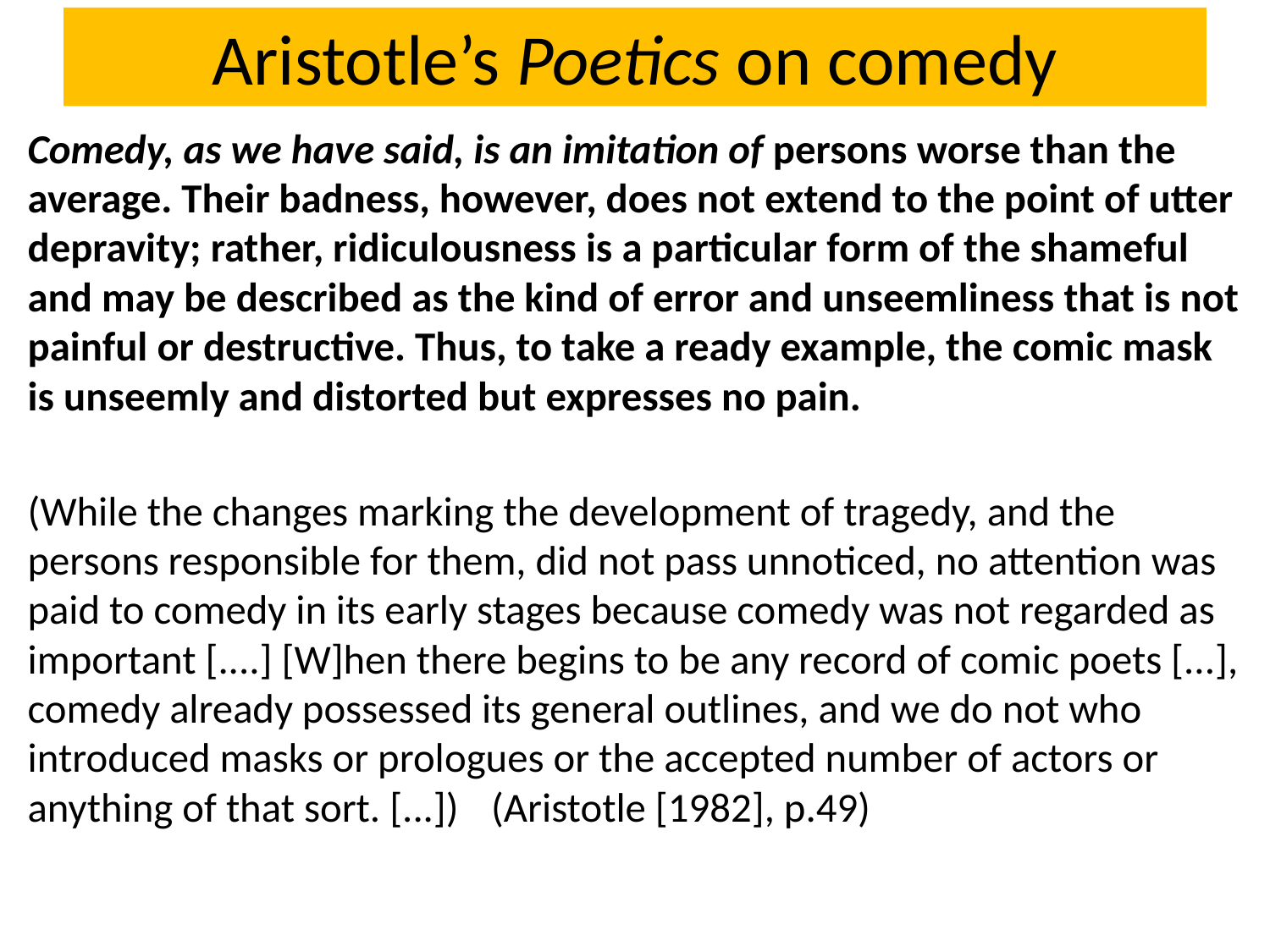

# Aristotle’s Poetics on comedy
Comedy, as we have said, is an imitation of persons worse than the average. Their badness, however, does not extend to the point of utter depravity; rather, ridiculousness is a particular form of the shameful and may be described as the kind of error and unseemliness that is not painful or destructive. Thus, to take a ready example, the comic mask is unseemly and distorted but expresses no pain.

(While the changes marking the development of tragedy, and the persons responsible for them, did not pass unnoticed, no attention was paid to comedy in its early stages because comedy was not regarded as important [....] [W]hen there begins to be any record of comic poets [...], comedy already possessed its general outlines, and we do not who introduced masks or prologues or the accepted number of actors or anything of that sort. [...])	(Aristotle [1982], p.49)